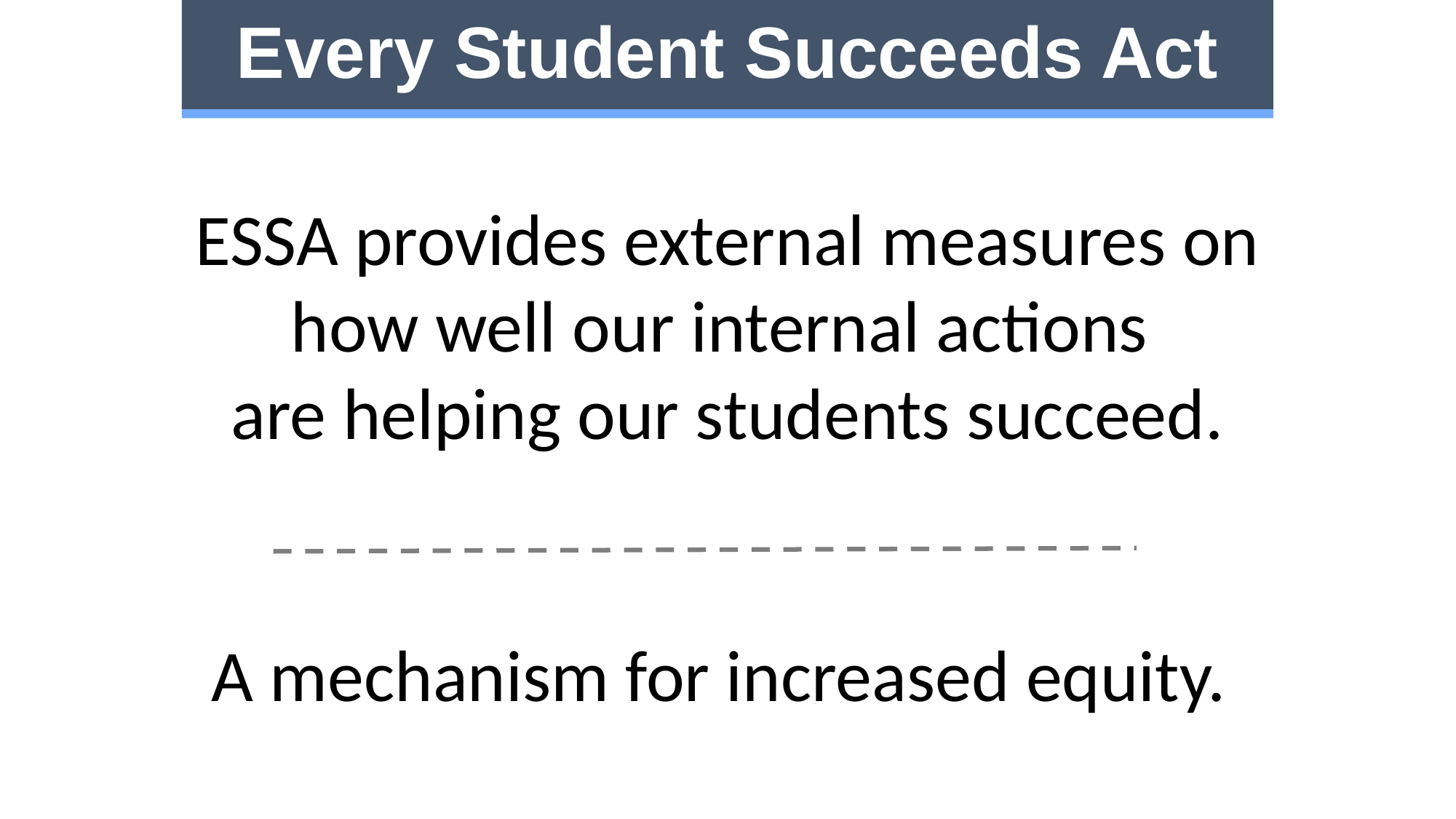

Every Student Succeeds Act

ESSA provides external measures on how well our internal actions
are helping our students succeed.

A mechanism for increased equity.